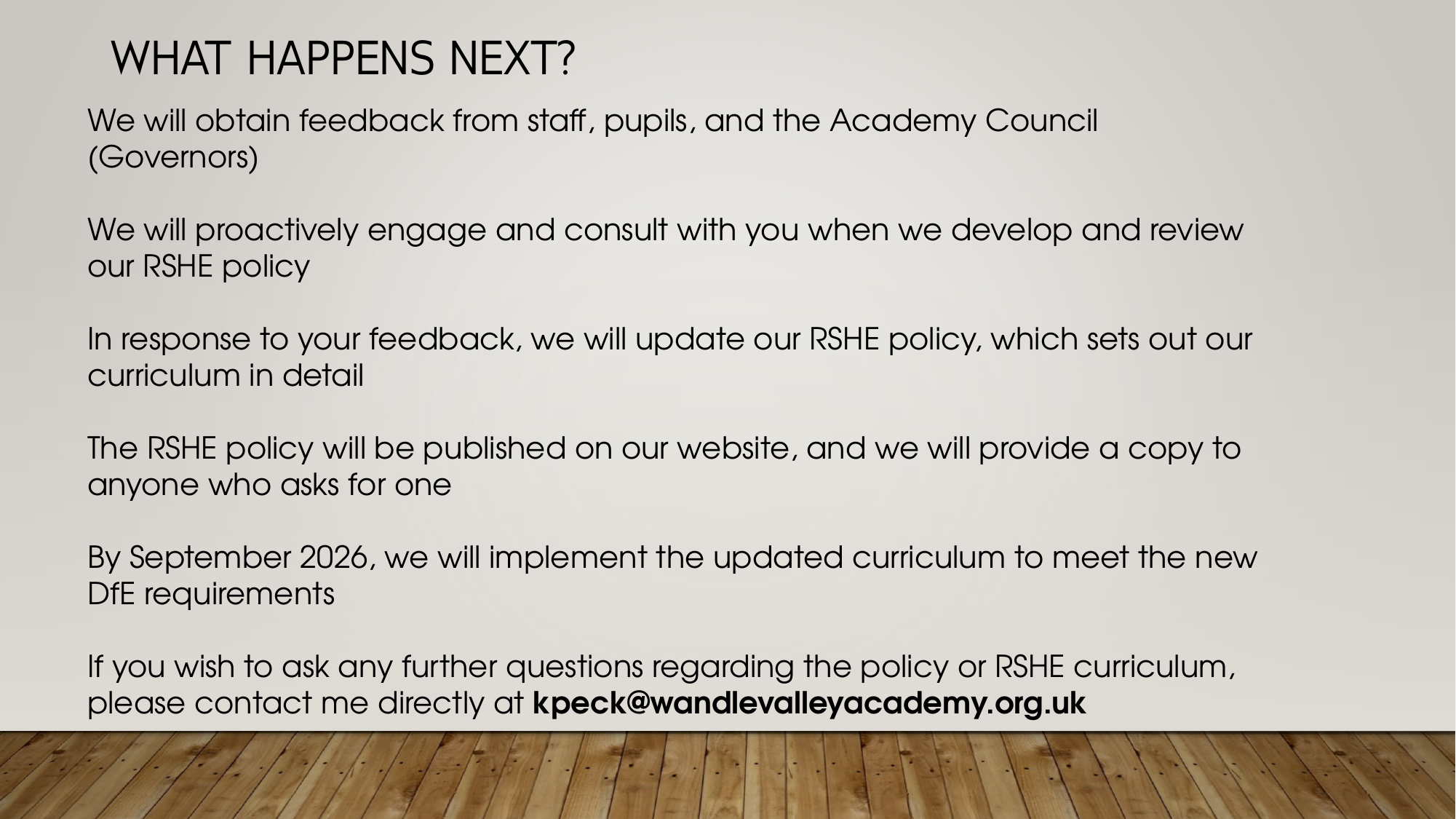

# What happens next?
We will obtain feedback from staff, pupils, and the Academy Council (Governors)

We will proactively engage and consult with you when we develop and review our RSHE policy

In response to your feedback, we will update our RSHE policy, which sets out our curriculum in detail

The RSHE policy will be published on our website, and we will provide a copy to anyone who asks for one

By September 2026, we will implement the updated curriculum to meet the new DfE requirements

If you wish to ask any further questions regarding the policy or RSHE curriculum, please contact me directly at kpeck@wandlevalleyacademy.org.uk